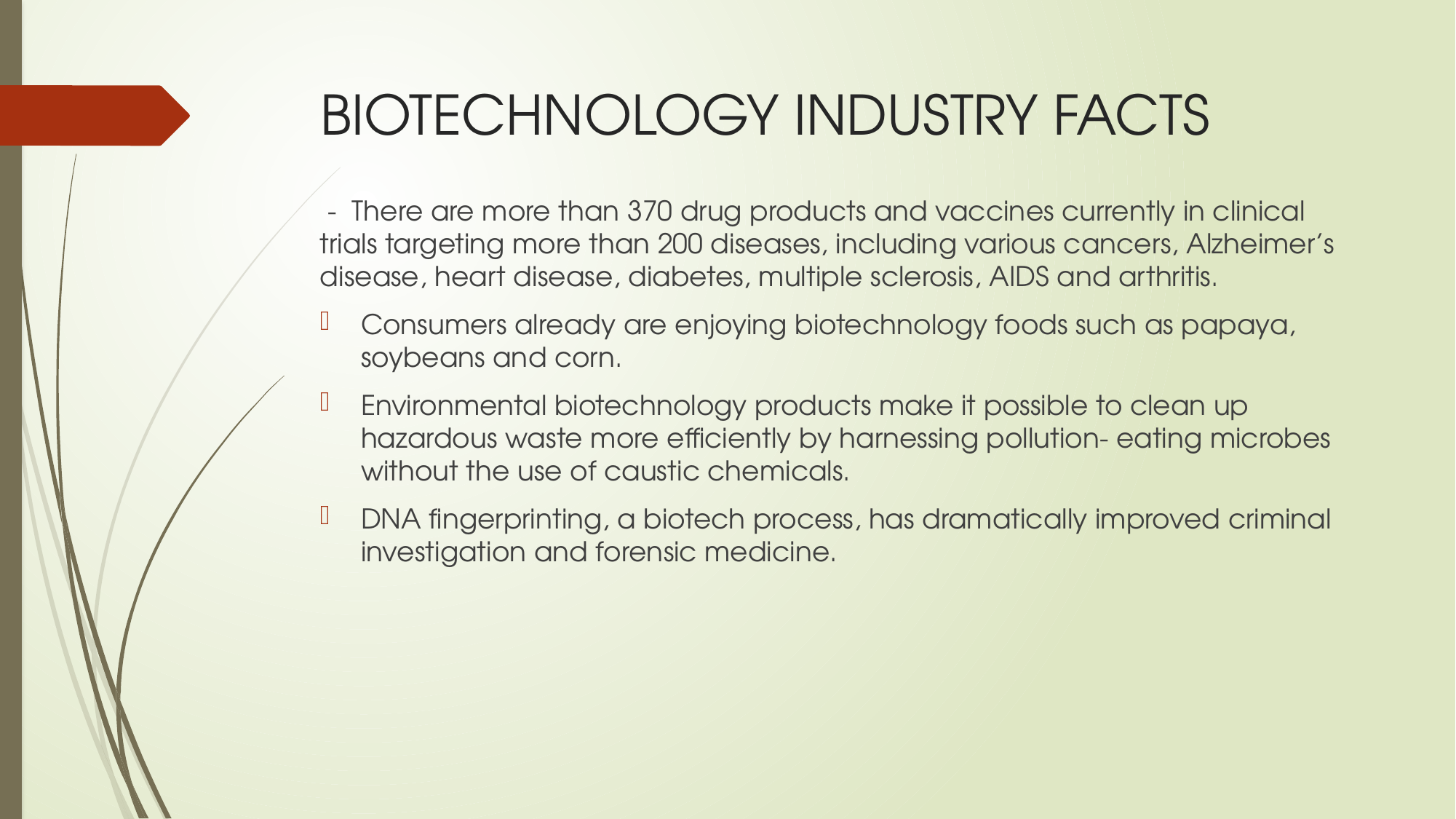

# BIOTECHNOLOGY INDUSTRY FACTS
 -  There are more than 370 drug products and vaccines currently in clinical trials targeting more than 200 diseases, including various cancers, Alzheimer’s disease, heart disease, diabetes, multiple sclerosis, AIDS and arthritis.
Consumers already are enjoying biotechnology foods such as papaya, soybeans and corn.
Environmental biotechnology products make it possible to clean up hazardous waste more efficiently by harnessing pollution- eating microbes without the use of caustic chemicals.
DNA fingerprinting, a biotech process, has dramatically improved criminal investigation and forensic medicine.